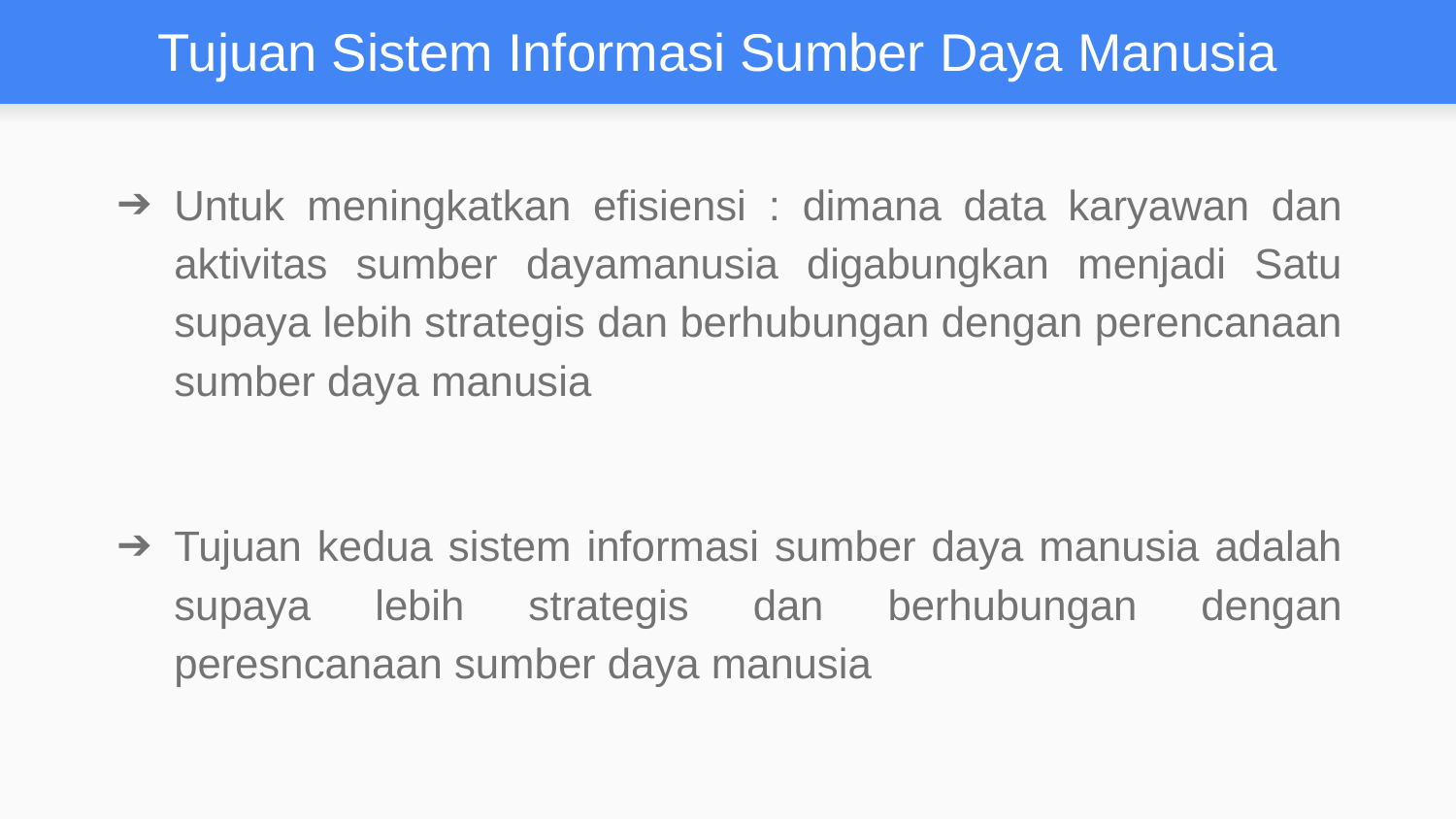

# Tujuan Sistem Informasi Sumber Daya Manusia
Untuk meningkatkan efisiensi : dimana data karyawan dan aktivitas sumber dayamanusia digabungkan menjadi Satu supaya lebih strategis dan berhubungan dengan perencanaan sumber daya manusia

Tujuan kedua sistem informasi sumber daya manusia adalah supaya lebih strategis dan berhubungan dengan peresncanaan sumber daya manusia